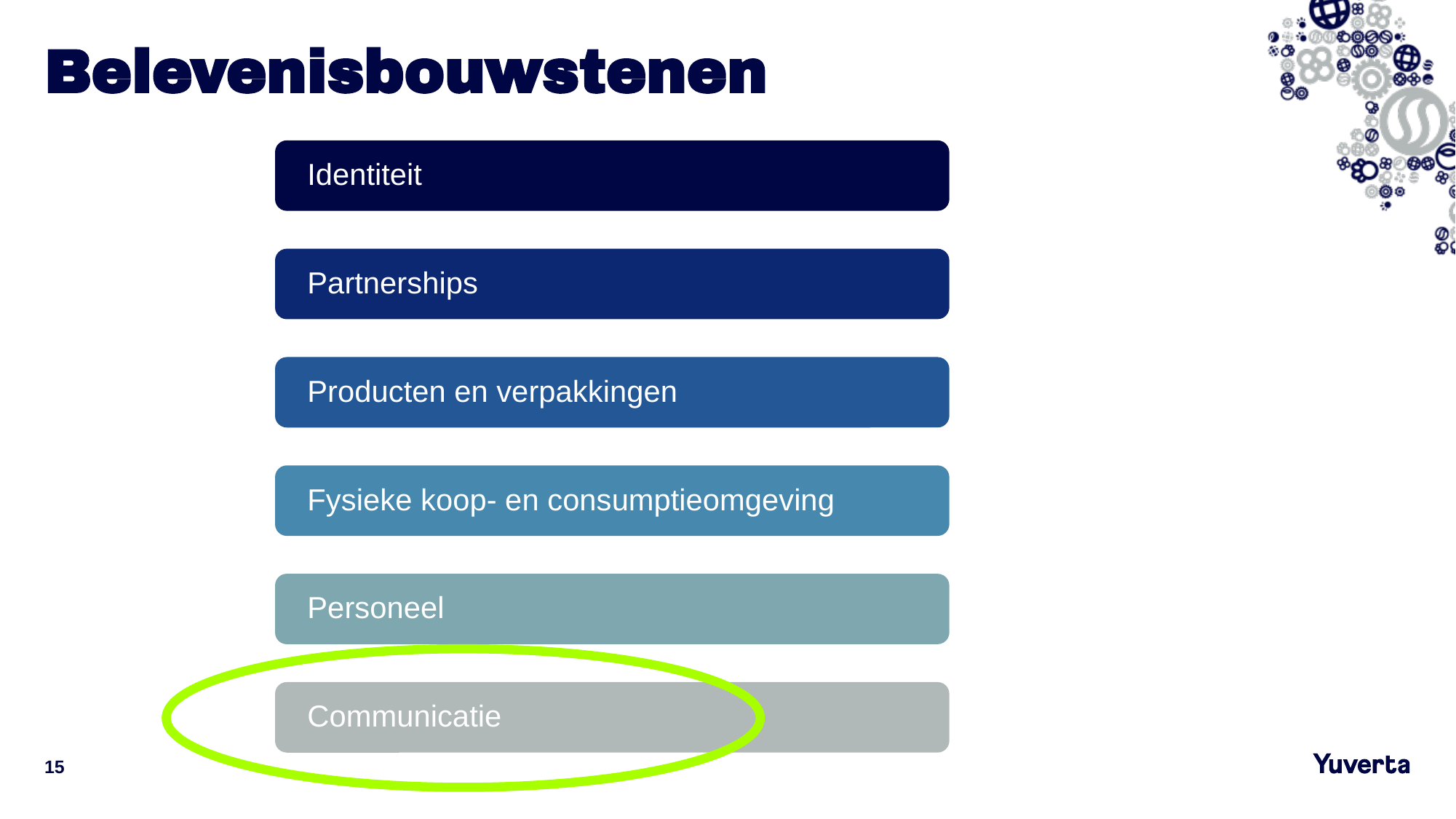

# Belevenisbouwstenen
Identiteit
Partnerships
Producten en verpakkingen
Fysieke koop- en consumptieomgeving
Personeel
Communicatie

15
21-9-2023